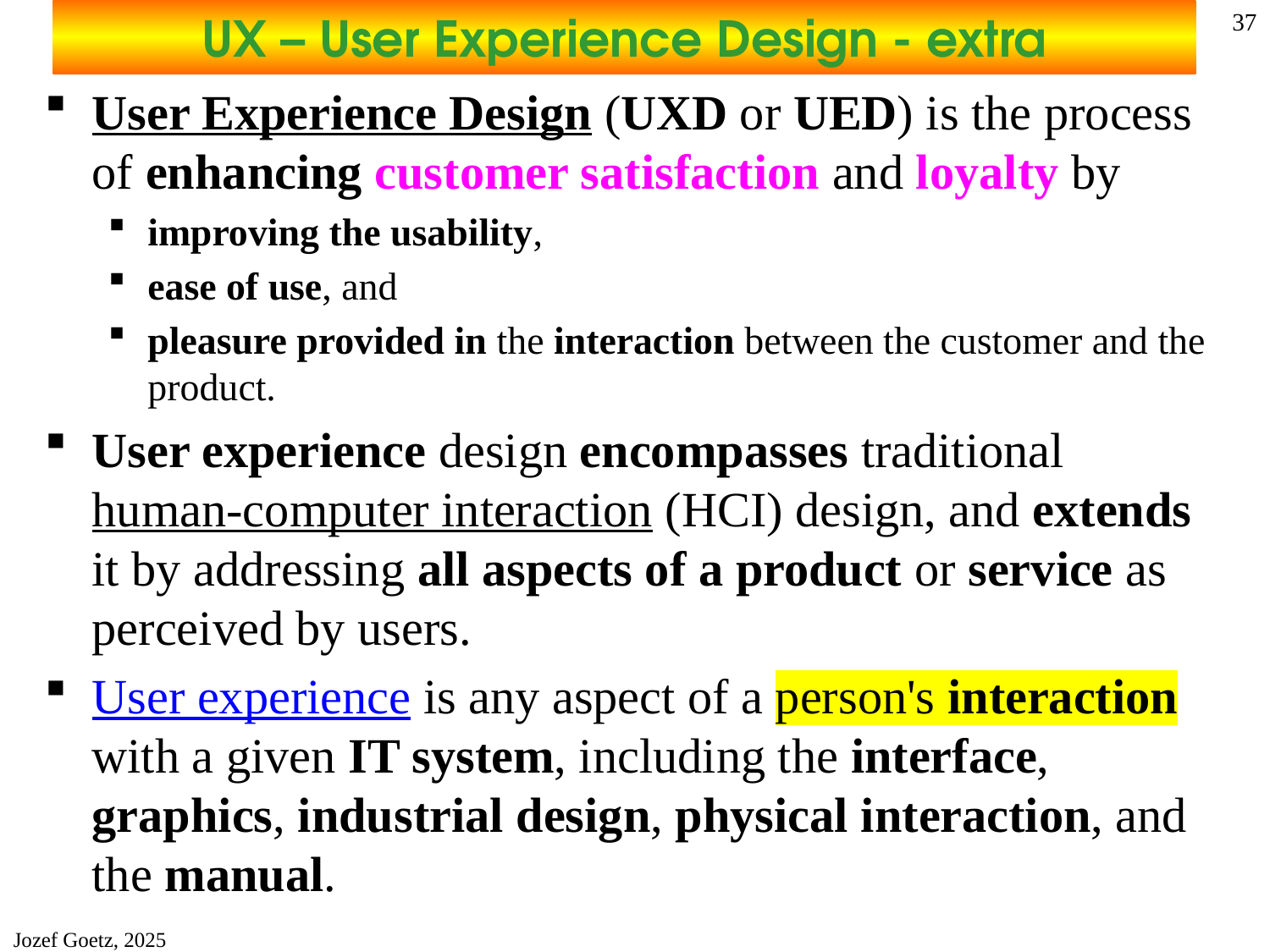

# UX – User Experience Design - extra
37
User Experience Design (UXD or UED) is the process of enhancing customer satisfaction and loyalty by
improving the usability,
ease of use, and
pleasure provided in the interaction between the customer and the product.
User experience design encompasses traditional human-computer interaction (HCI) design, and extends it by addressing all aspects of a product or service as perceived by users.
User experience is any aspect of a person's interaction with a given IT system, including the interface, graphics, industrial design, physical interaction, and the manual.